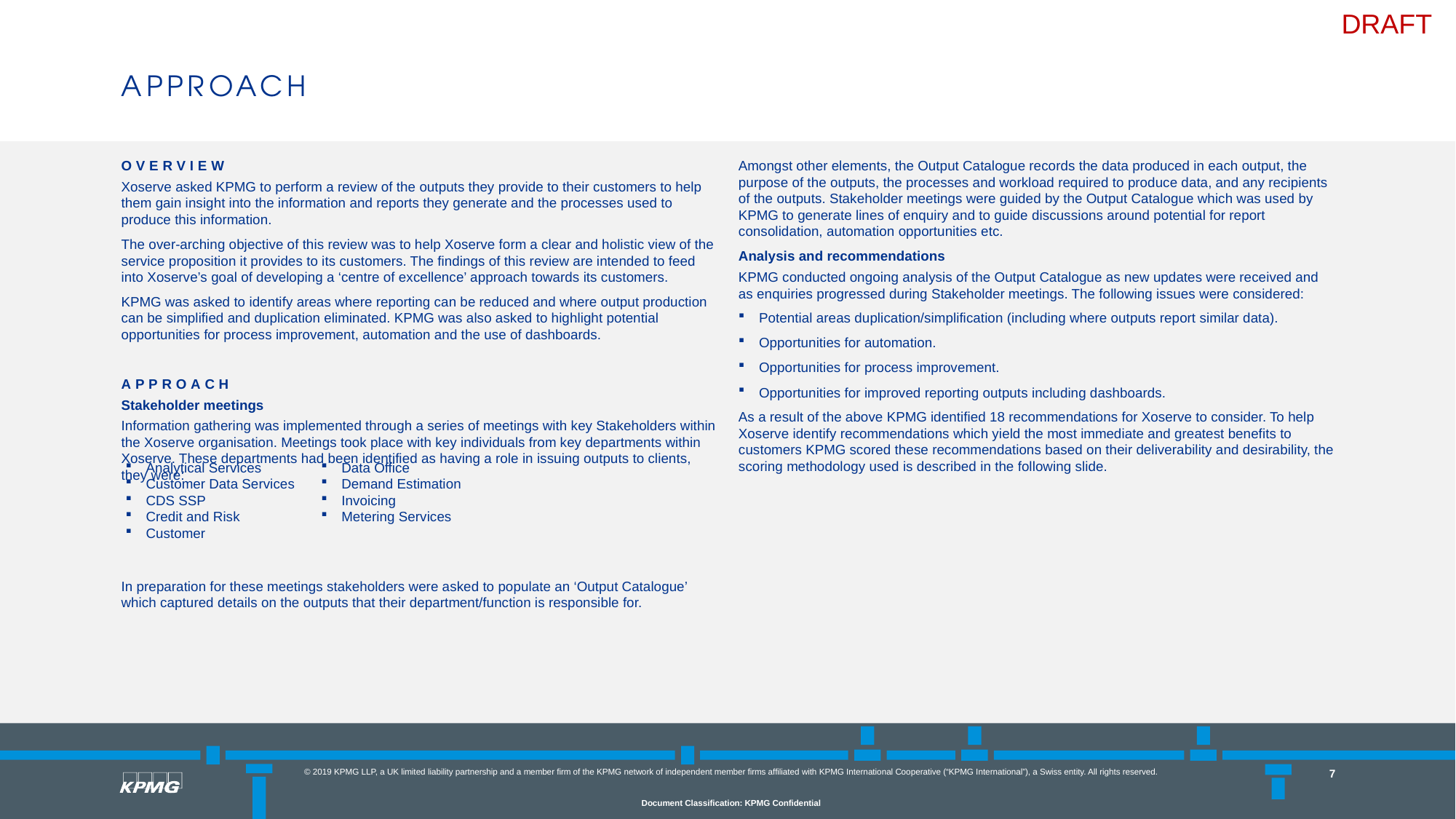

# Approach
Overview
Xoserve asked KPMG to perform a review of the outputs they provide to their customers to help them gain insight into the information and reports they generate and the processes used to produce this information.
The over-arching objective of this review was to help Xoserve form a clear and holistic view of the service proposition it provides to its customers. The findings of this review are intended to feed into Xoserve’s goal of developing a ‘centre of excellence’ approach towards its customers.
KPMG was asked to identify areas where reporting can be reduced and where output production can be simplified and duplication eliminated. KPMG was also asked to highlight potential opportunities for process improvement, automation and the use of dashboards.

Approach
Stakeholder meetings
Information gathering was implemented through a series of meetings with key Stakeholders within the Xoserve organisation. Meetings took place with key individuals from key departments within Xoserve. These departments had been identified as having a role in issuing outputs to clients, they were:

In preparation for these meetings stakeholders were asked to populate an ‘Output Catalogue’ which captured details on the outputs that their department/function is responsible for.

Amongst other elements, the Output Catalogue records the data produced in each output, the purpose of the outputs, the processes and workload required to produce data, and any recipients of the outputs. Stakeholder meetings were guided by the Output Catalogue which was used by KPMG to generate lines of enquiry and to guide discussions around potential for report consolidation, automation opportunities etc.
Analysis and recommendations
KPMG conducted ongoing analysis of the Output Catalogue as new updates were received and as enquiries progressed during Stakeholder meetings. The following issues were considered:
Potential areas duplication/simplification (including where outputs report similar data).
Opportunities for automation.
Opportunities for process improvement.
Opportunities for improved reporting outputs including dashboards.
As a result of the above KPMG identified 18 recommendations for Xoserve to consider. To help Xoserve identify recommendations which yield the most immediate and greatest benefits to customers KPMG scored these recommendations based on their deliverability and desirability, the scoring methodology used is described in the following slide.
Analytical Services
Customer Data Services
CDS SSP
Credit and Risk
Customer
Data Office
Demand Estimation
Invoicing
Metering Services